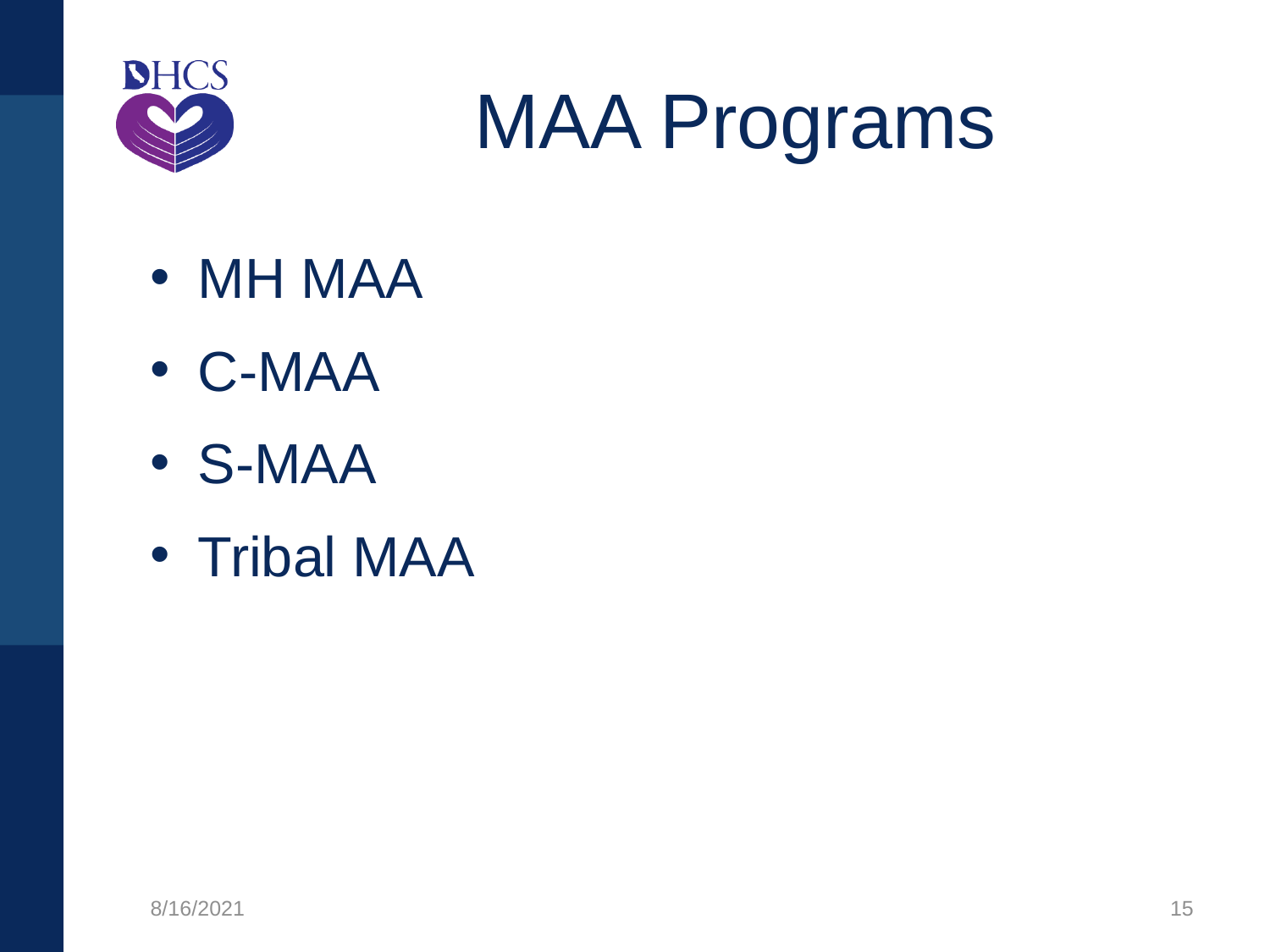

# MAA Programs
MH MAA
C-MAA
S-MAA
Tribal MAA
8/16/2021
15